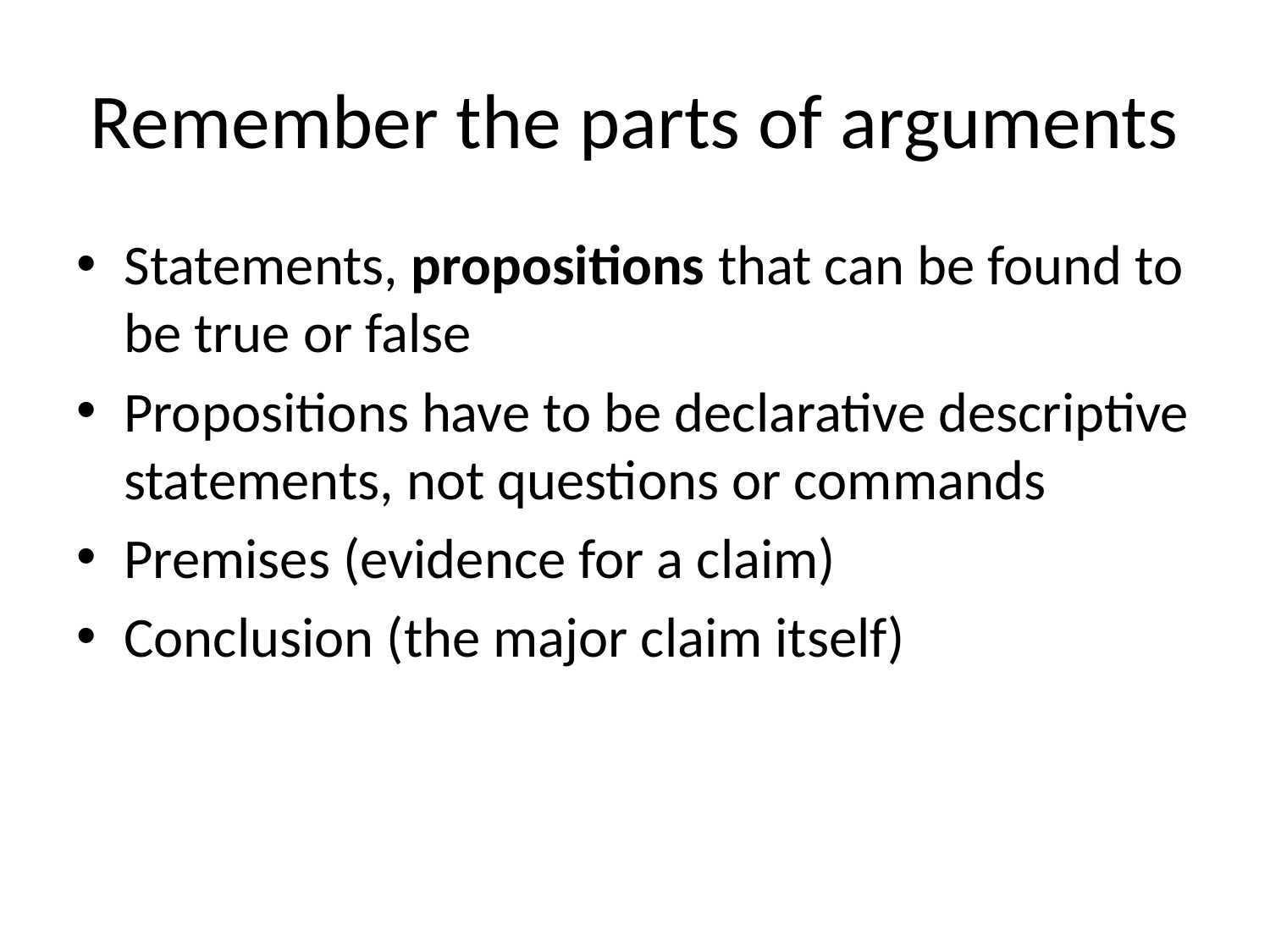

# Remember the parts of arguments
Statements, propositions that can be found to be true or false
Propositions have to be declarative descriptive statements, not questions or commands
Premises (evidence for a claim)
Conclusion (the major claim itself)